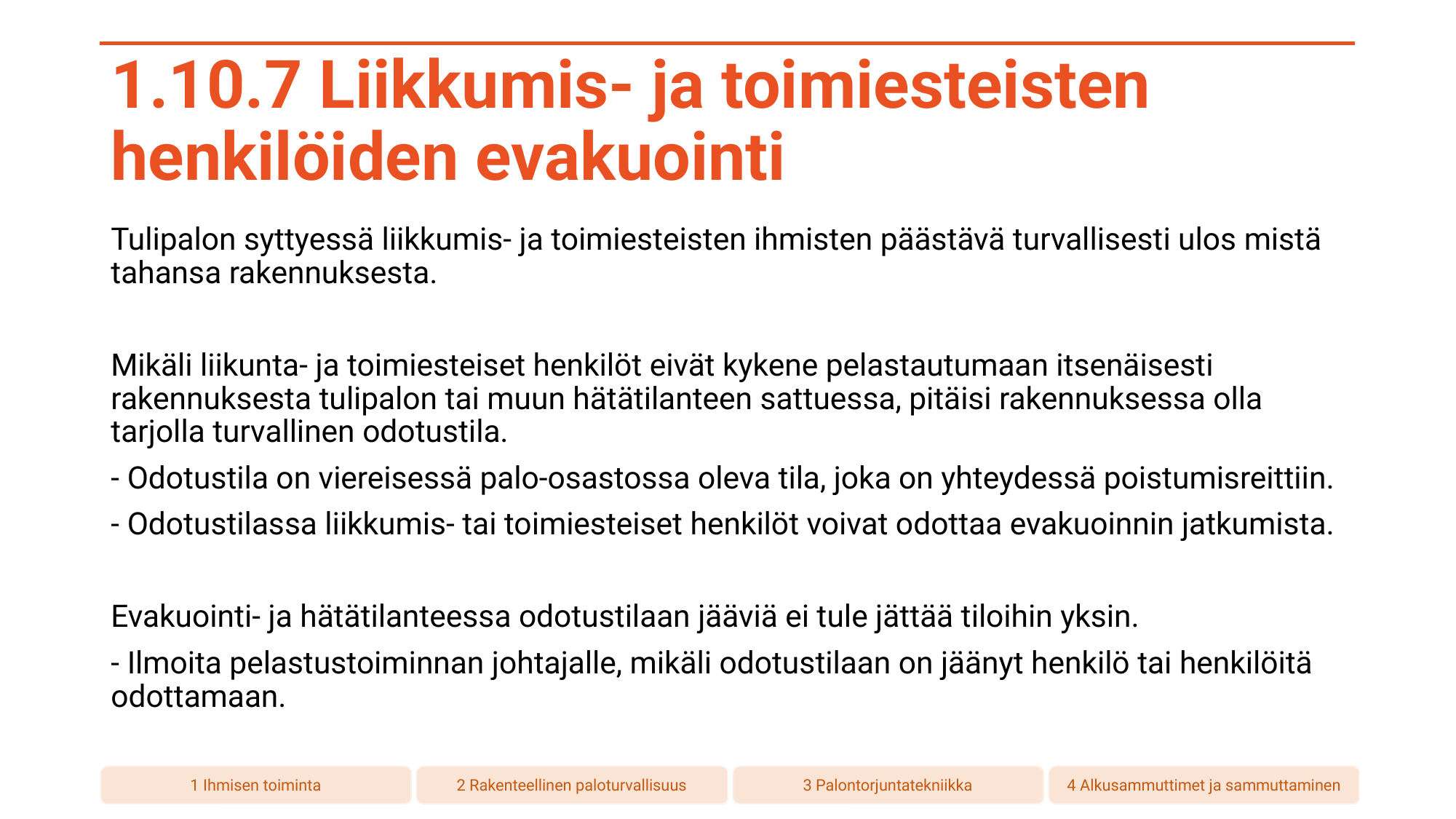

# 1.10.7 Liikkumis- ja toimiesteisten henkilöiden evakuointi
Tulipalon syttyessä liikkumis- ja toimiesteisten ihmisten päästävä turvallisesti ulos mistä tahansa rakennuksesta.

Mikäli liikunta- ja toimiesteiset henkilöt eivät kykene pelastautumaan itsenäisesti rakennuksesta tulipalon tai muun hätätilanteen sattuessa, pitäisi rakennuksessa olla tarjolla turvallinen odotustila.
- Odotustila on viereisessä palo-osastossa oleva tila, joka on yhteydessä poistumisreittiin.
- Odotustilassa liikkumis- tai toimiesteiset henkilöt voivat odottaa evakuoinnin jatkumista.

Evakuointi- ja hätätilanteessa odotustilaan jääviä ei tule jättää tiloihin yksin.
- Ilmoita pelastustoiminnan johtajalle, mikäli odotustilaan on jäänyt henkilö tai henkilöitä odottamaan.